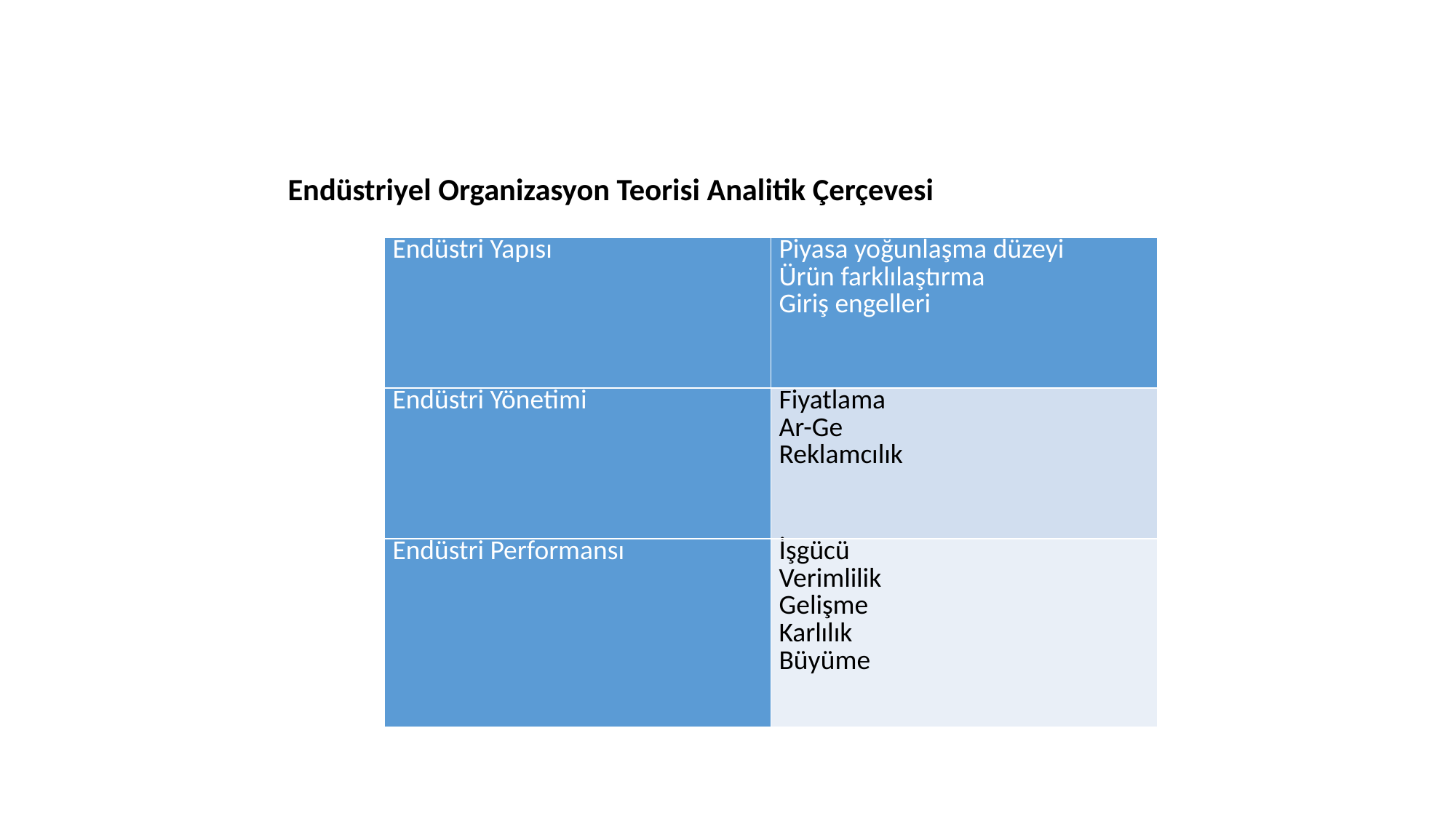

# Endüstriyel Organizasyon Teorisi Analitik Çerçevesi
| Endüstri Yapısı | Piyasa yoğunlaşma düzeyi Ürün farklılaştırma Giriş engelleri |
| --- | --- |
| Endüstri Yönetimi | Fiyatlama Ar-Ge Reklamcılık |
| Endüstri Performansı | İşgücü Verimlilik Gelişme Karlılık Büyüme |